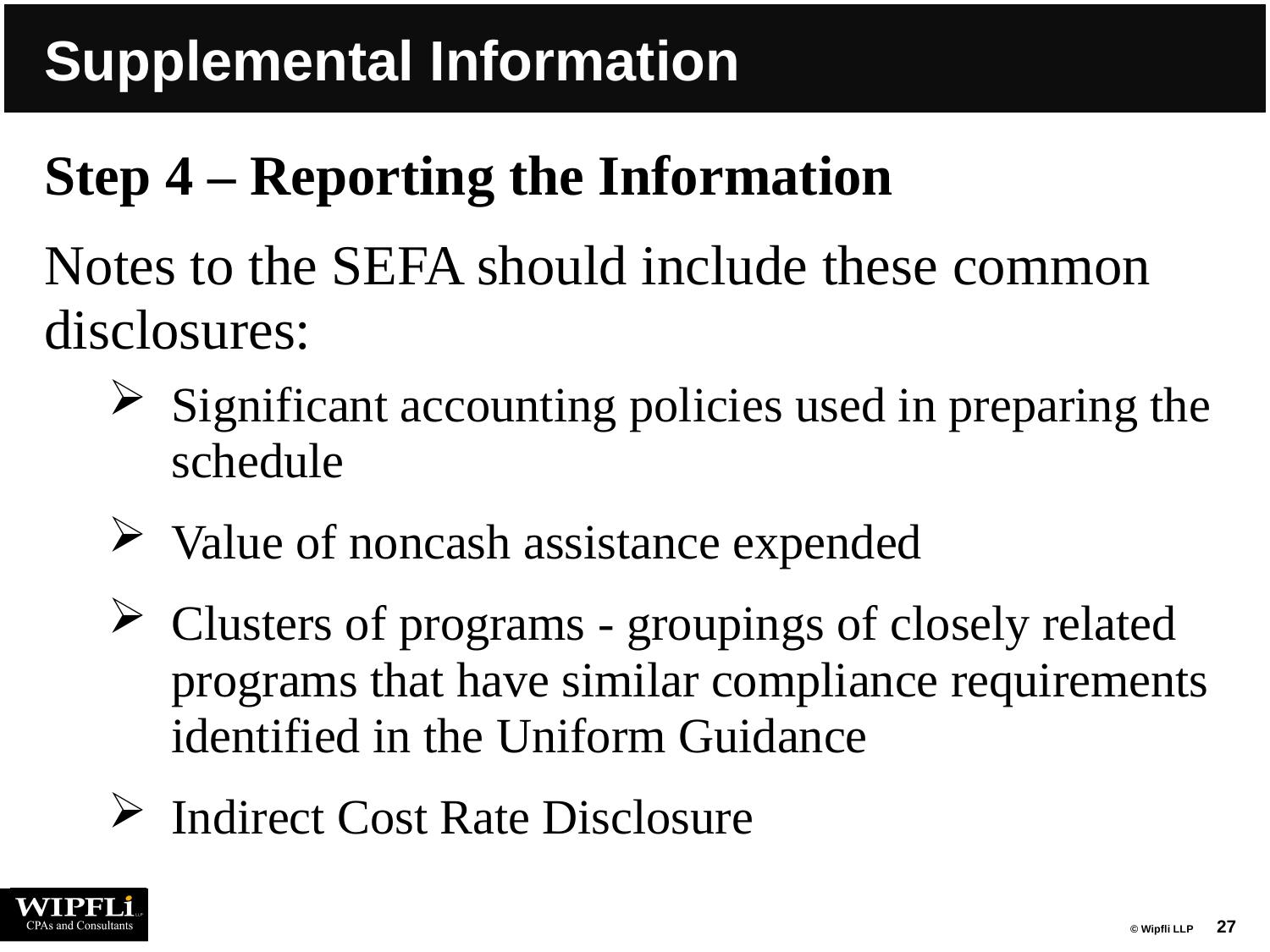

# Supplemental Information
Step 4 – Reporting the Information
Notes to the SEFA should include these common disclosures:
Significant accounting policies used in preparing the schedule
Value of noncash assistance expended
Clusters of programs - groupings of closely related programs that have similar compliance requirements identified in the Uniform Guidance
Indirect Cost Rate Disclosure

27